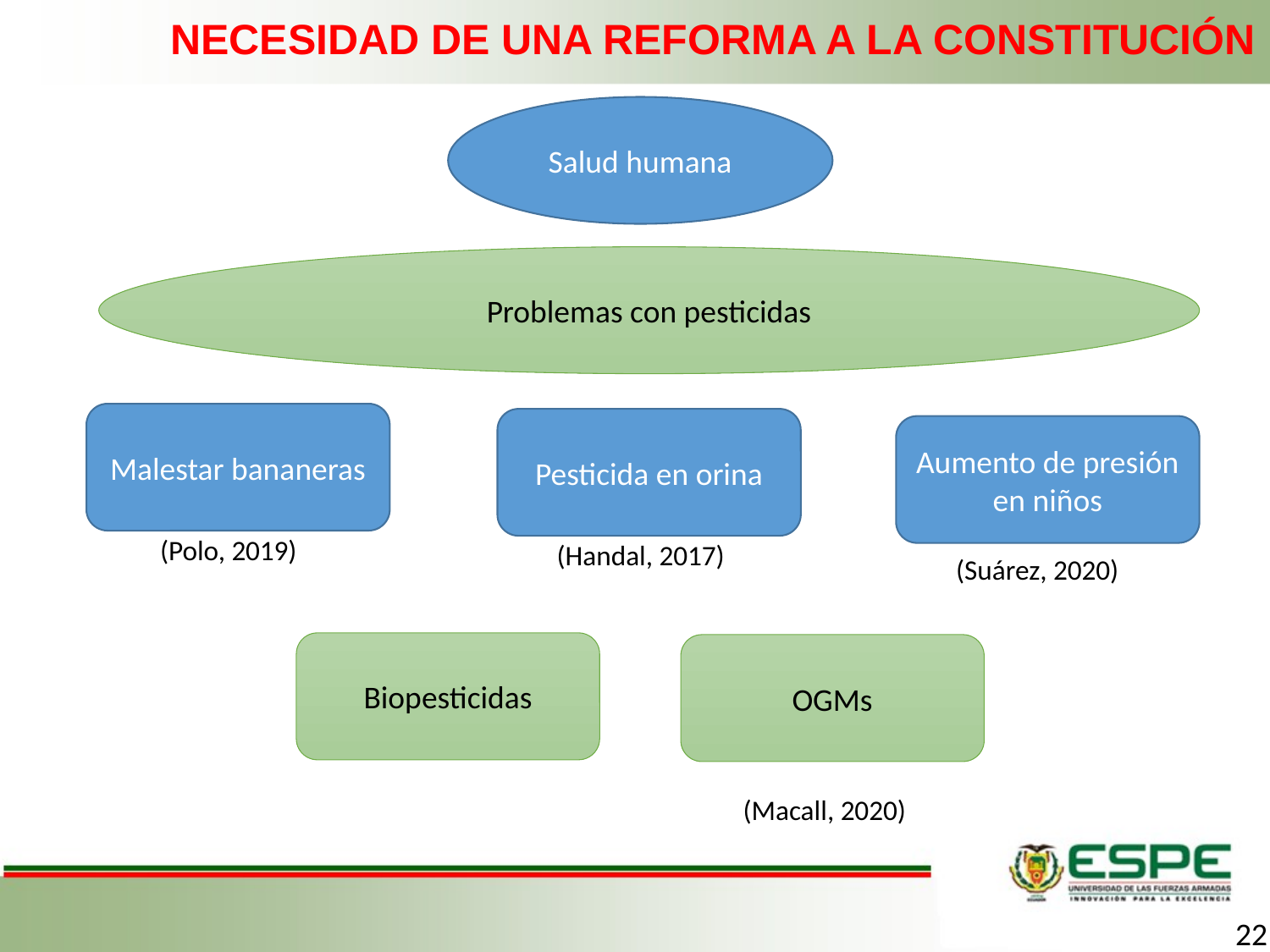

# NECESIDAD DE UNA REFORMA A LA CONSTITUCIÓN
Salud humana
Problemas con pesticidas
Malestar bananeras
Pesticida en orina
Aumento de presión en niños
 (Polo, 2019)
 (Handal, 2017)
(Suárez, 2020)
Biopesticidas
OGMs
 (Macall, 2020)
22